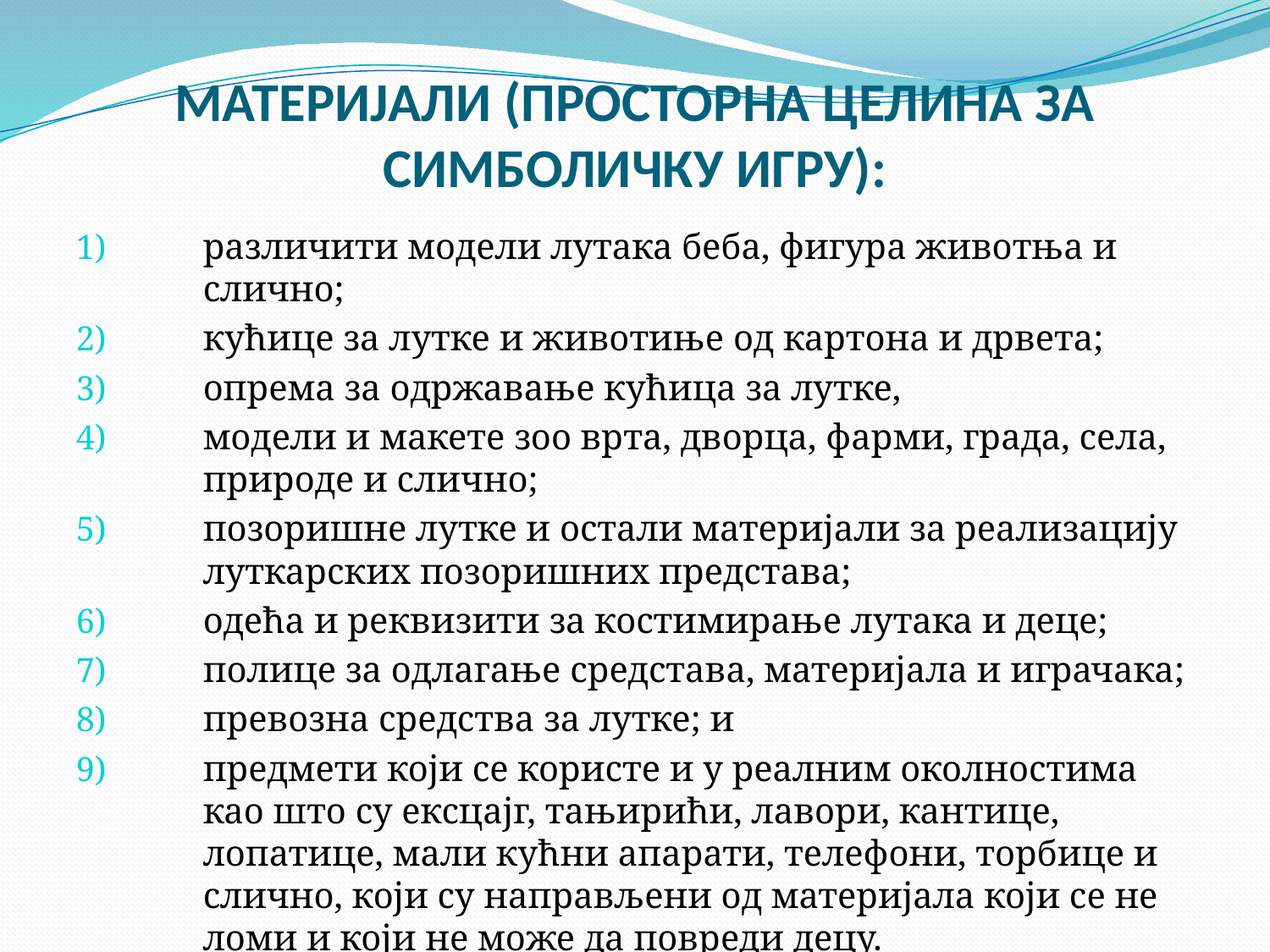

# МАТЕРИЈАЛИ (ПРОСТОРНА ЦЕЛИНА ЗА СИМБОЛИЧКУ ИГРУ):

различити модели лутака беба, фигура животња и слично;
кућице за лутке и животиње од картона и дрвета;
опрема за одржавање кућица за лутке,
модели и макете зоо врта, дворца, фарми, града, села, природе и слично;
позоришне лутке и остали материјали за реализацију луткарских позоришних представа;
одећа и реквизити за костимирање лутака и деце;
полице за одлагање средстава, материјала и играчака;
превозна средства за лутке; и
предмети који се користе и у реалним околностима као што су ексцајг, тањирићи, лавори, кантице, лопатице, мали кућни апарати, телефони, торбице и слично, који су направљени од материјала који се не ломи и који не може да повреди децу.